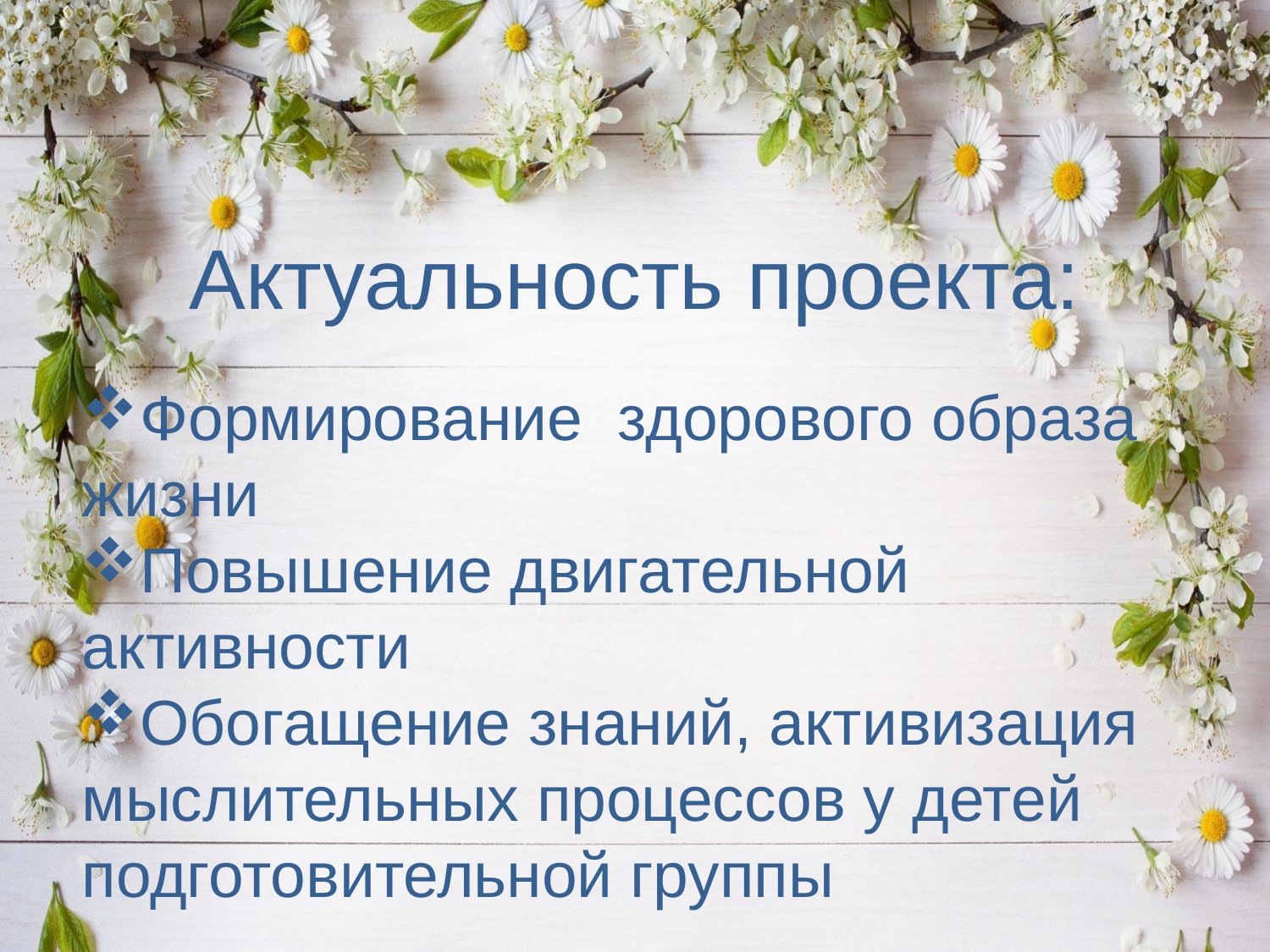

Актуальность проекта:

Формирование  здорового образа жизни
Повышение двигательной активности
Обогащение знаний, активизация мыслительных процессов у детей подготовительной группы